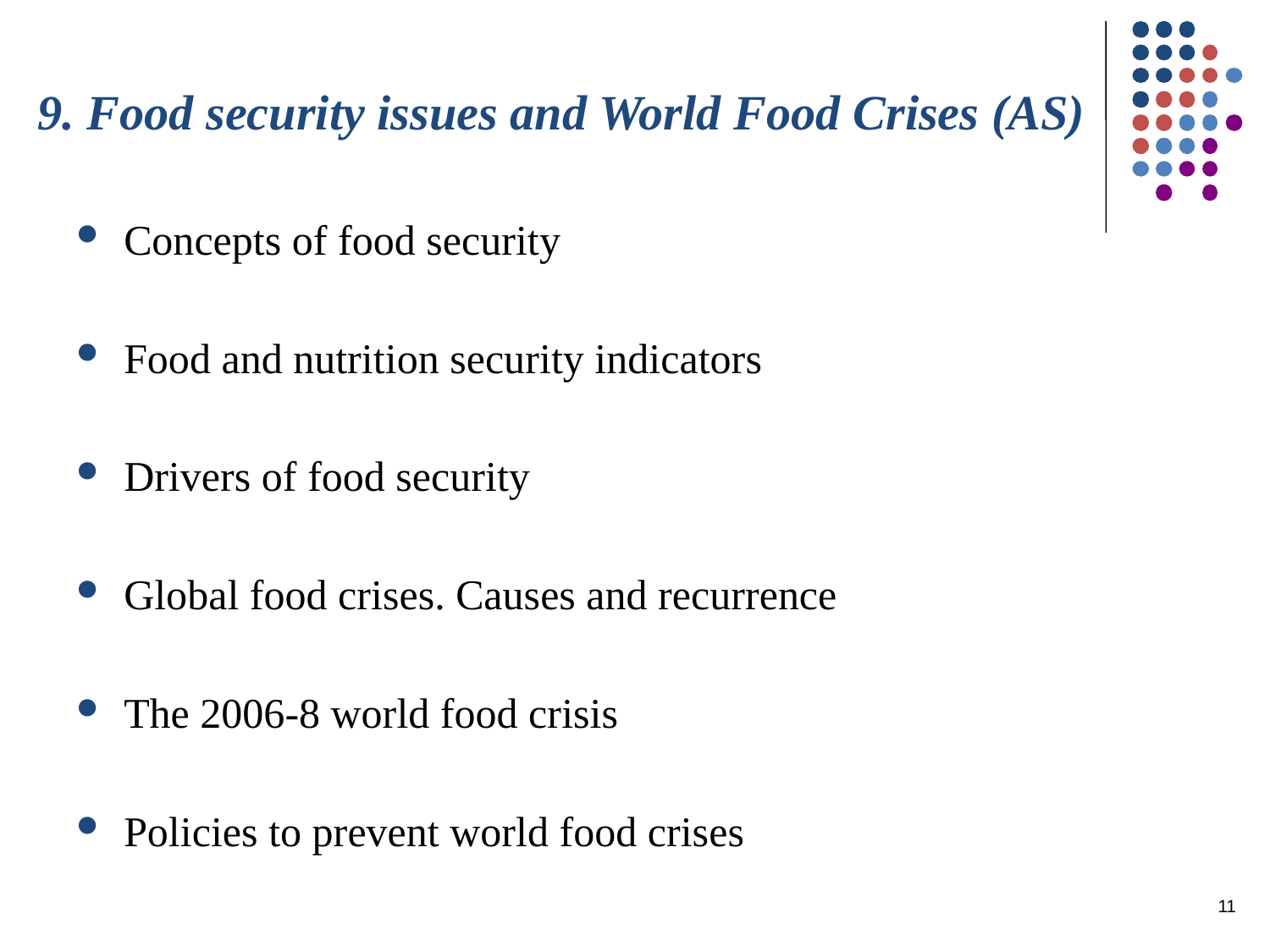

# 9. Food security issues and World Food Crises (AS)
Concepts of food security

Food and nutrition security indicators

Drivers of food security

Global food crises. Causes and recurrence

The 2006-8 world food crisis

Policies to prevent world food crises
11